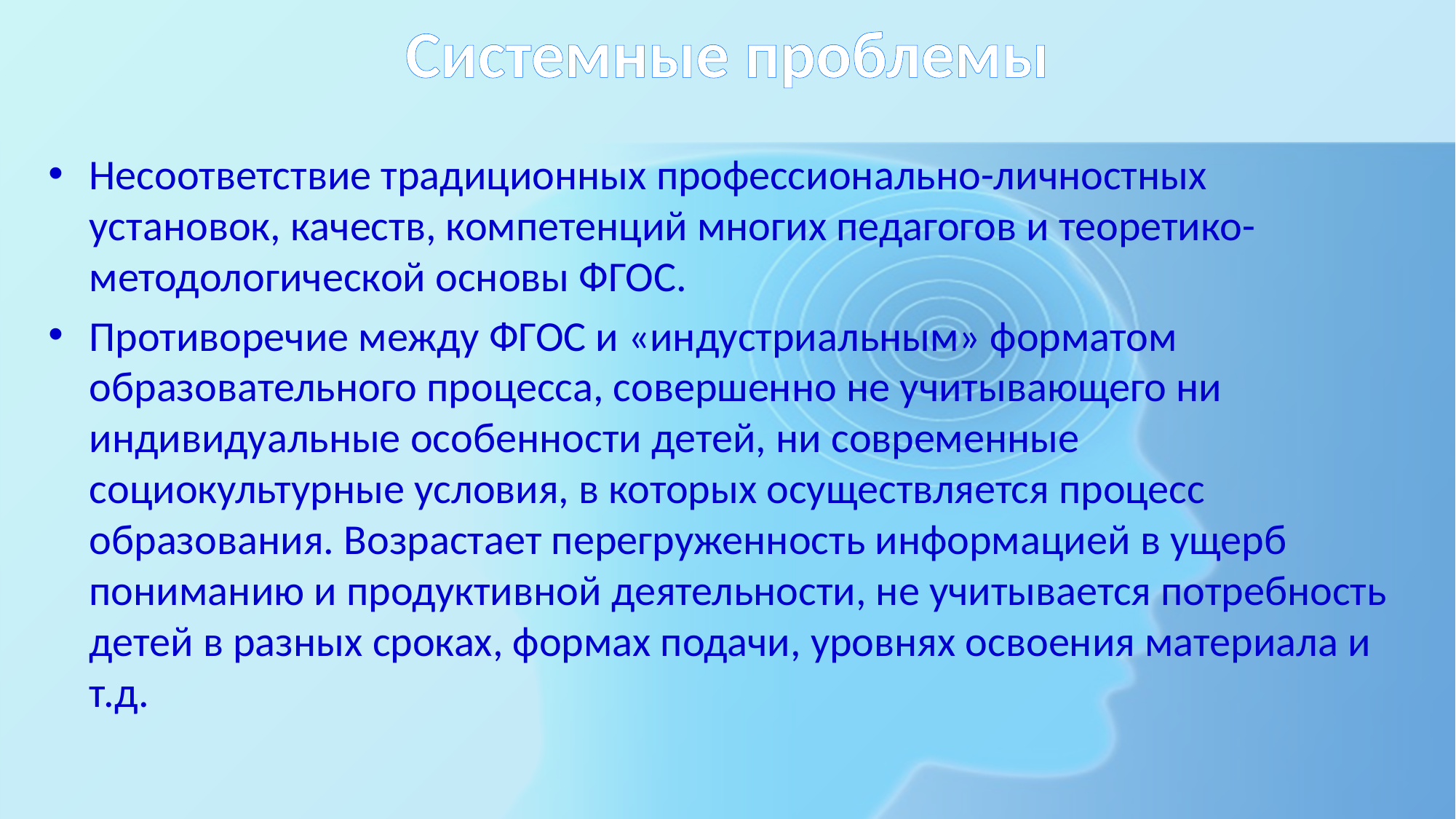

# Системные проблемы
Несоответствие традиционных профессионально-личностных установок, качеств, компетенций многих педагогов и теоретико-методологической основы ФГОС.
Противоречие между ФГОС и «индустриальным» форматом образовательного процесса, совершенно не учитывающего ни индивидуальные особенности детей, ни современные социокультурные условия, в которых осуществляется процесс образования. Возрастает перегруженность информацией в ущерб пониманию и продуктивной деятельности, не учитывается потребность детей в разных сроках, формах подачи, уровнях освоения материала и т.д.